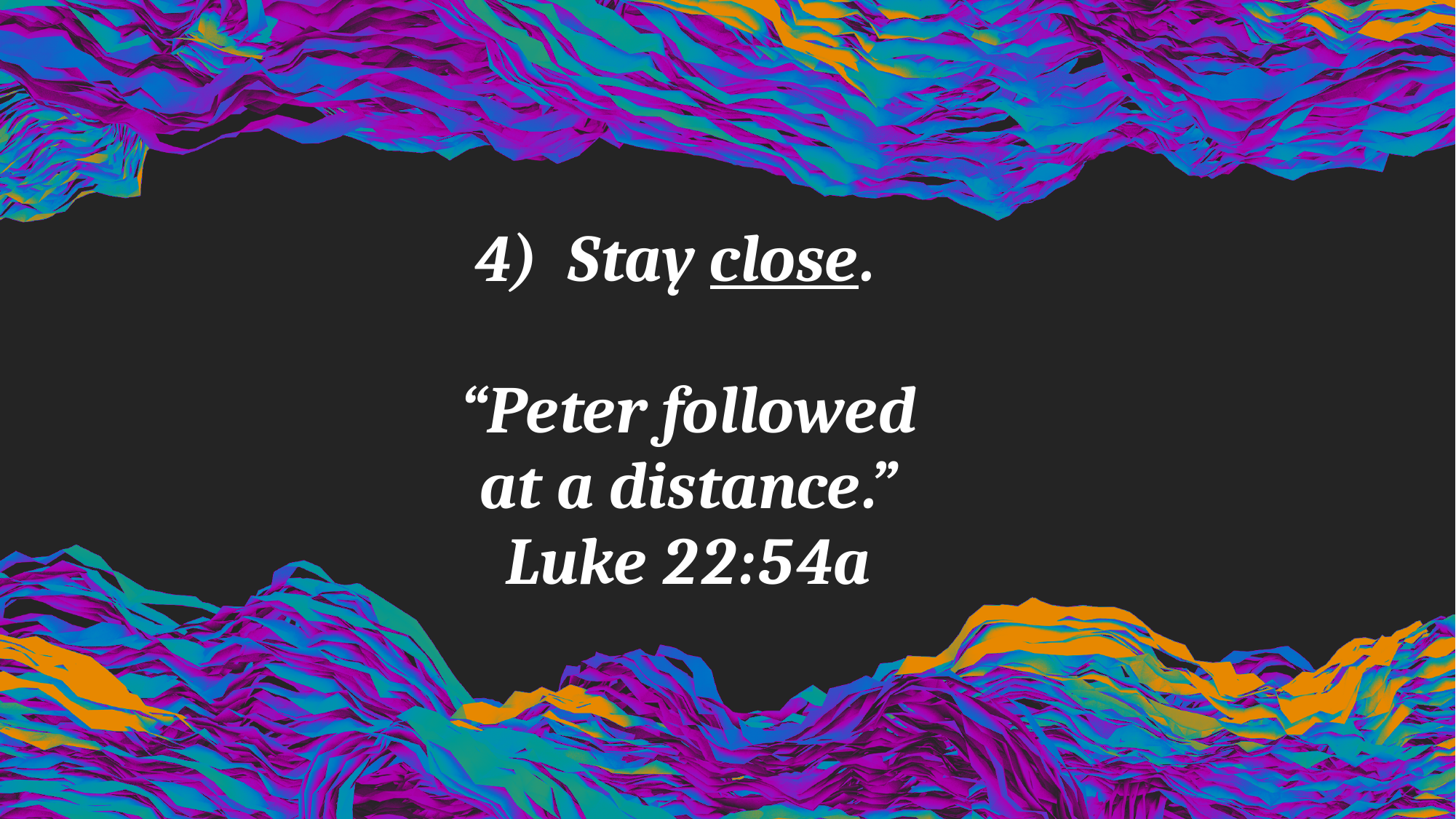

4)  Stay close.

“Peter followed
 at a distance.”
Luke 22:54a